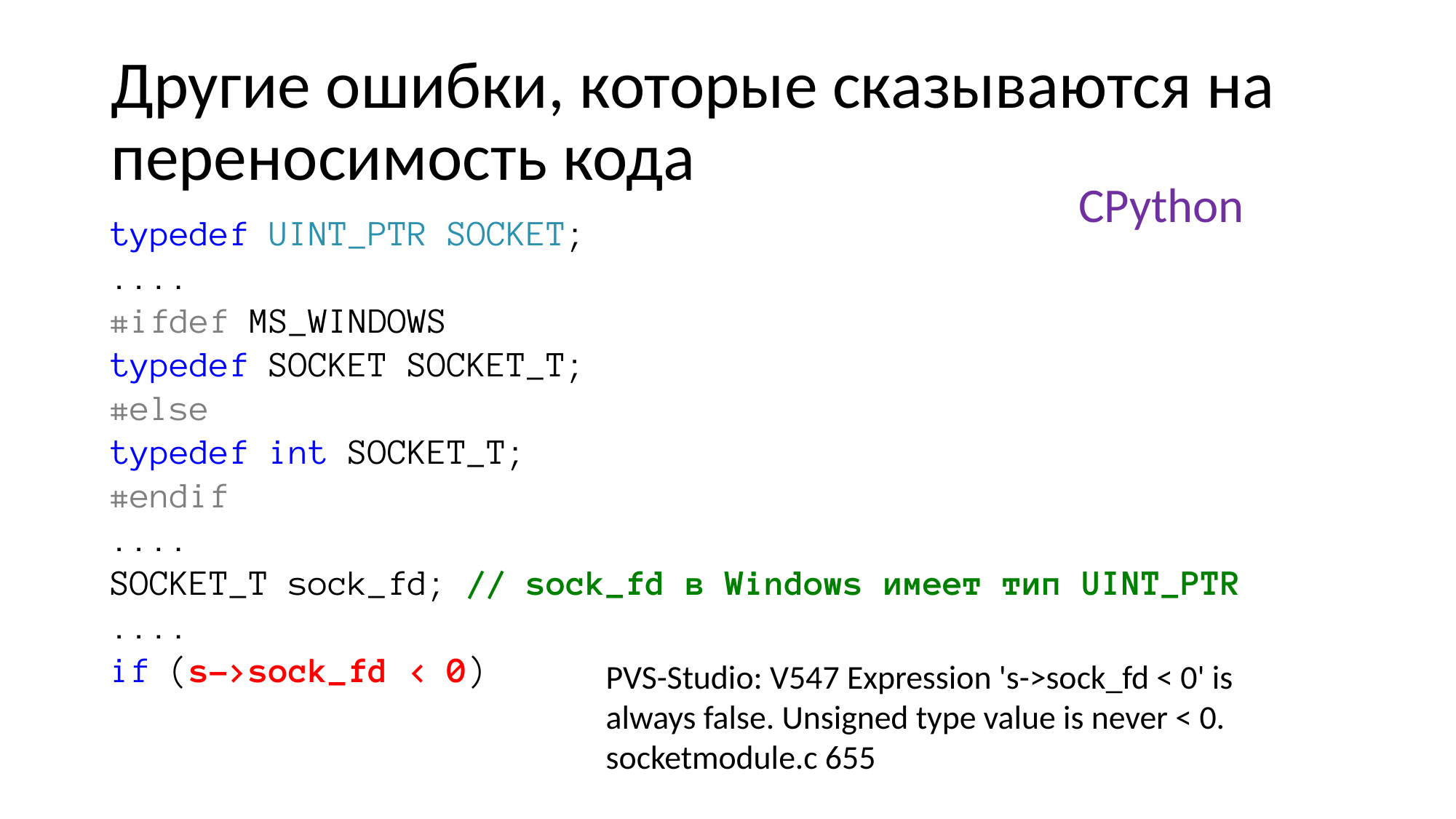

# Другие ошибки, которые сказываются на переносимость кода
CPython
typedef UINT_PTR SOCKET;
....
#ifdef MS_WINDOWS
typedef SOCKET SOCKET_T;
#else
typedef int SOCKET_T;
#endif
....
SOCKET_T sock_fd; // sock_fd в Windows имеет тип UINT_PTR
....
if (s->sock_fd < 0)

PVS-Studio: V547 Expression 's->sock_fd < 0' is always false. Unsigned type value is never < 0. socketmodule.c 655